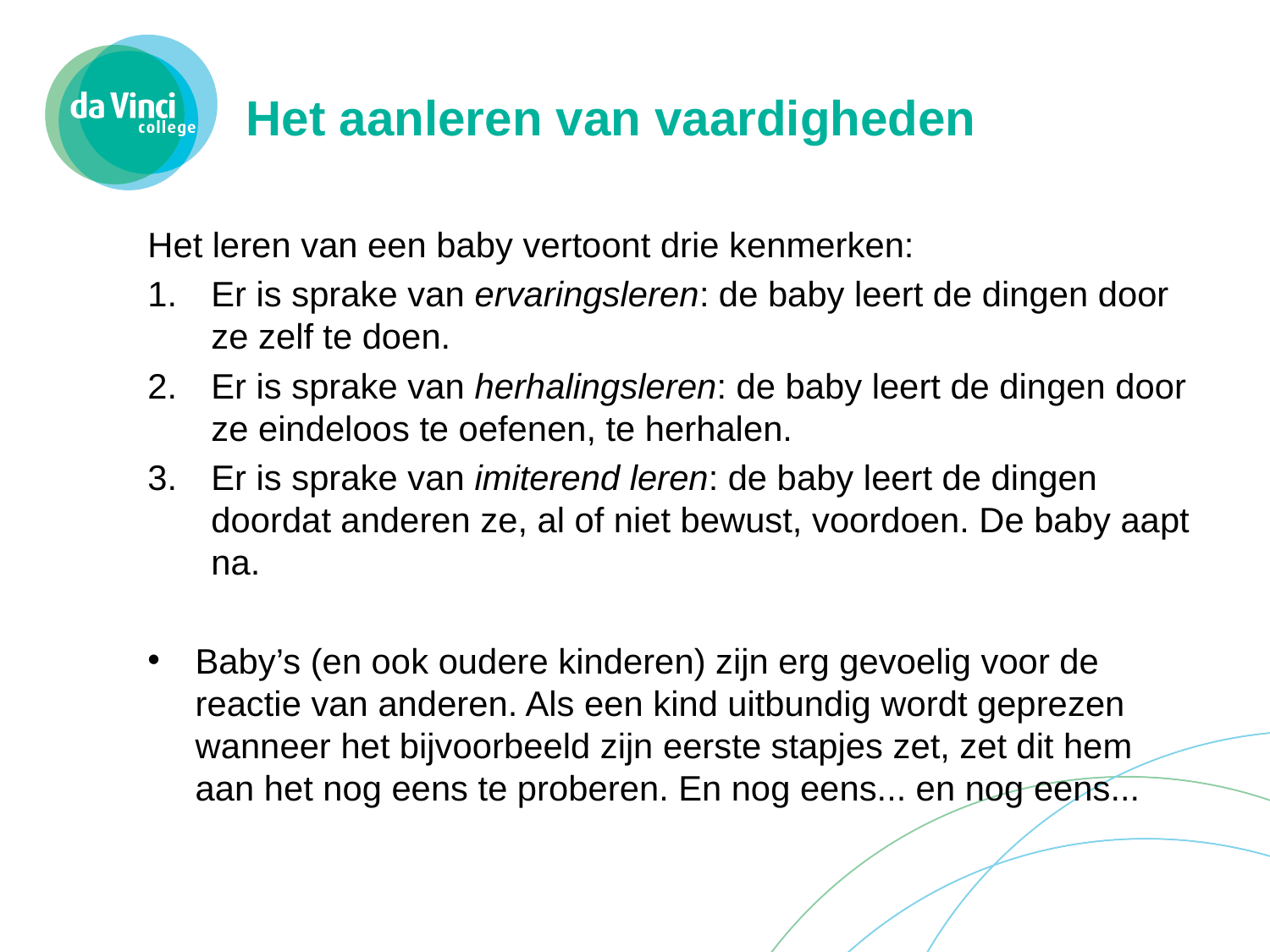

# Het aanleren van vaardigheden
Het leren van een baby vertoont drie kenmerken:
Er is sprake van ervaringsleren: de baby leert de dingen door ze zelf te doen.
Er is sprake van herhalingsleren: de baby leert de dingen door ze eindeloos te oefenen, te herhalen.
Er is sprake van imiterend leren: de baby leert de dingen doordat anderen ze, al of niet bewust, voordoen. De baby aapt na.

Baby’s (en ook oudere kinderen) zijn erg gevoelig voor de reactie van anderen. Als een kind uitbundig wordt geprezen wanneer het bijvoorbeeld zijn eerste stapjes zet, zet dit hem aan het nog eens te proberen. En nog eens... en nog eens...